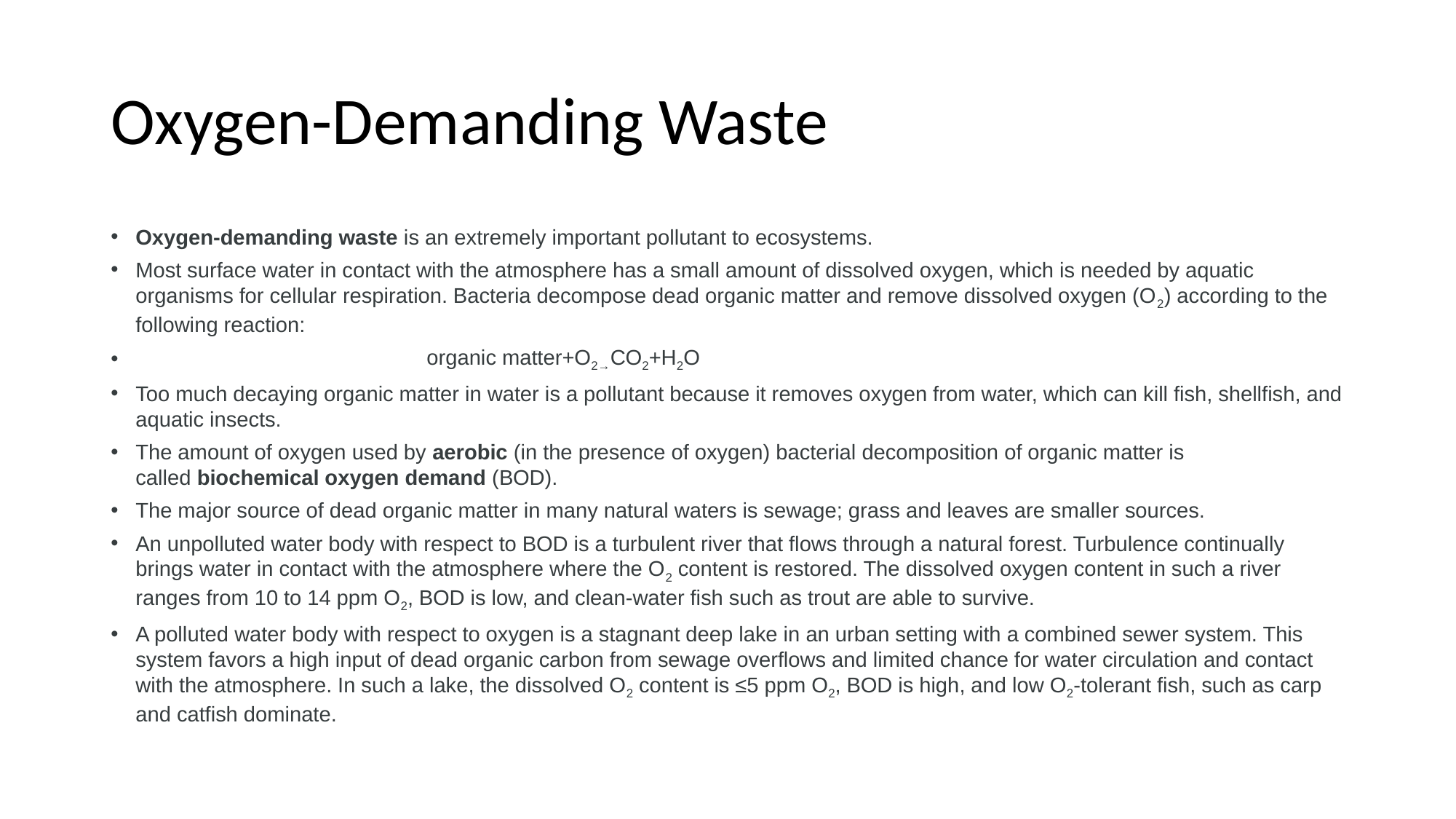

# Oxygen-Demanding Waste
Oxygen-demanding waste is an extremely important pollutant to ecosystems.
Most surface water in contact with the atmosphere has a small amount of dissolved oxygen, which is needed by aquatic organisms for cellular respiration. Bacteria decompose dead organic matter and remove dissolved oxygen (O2) according to the following reaction:
                                                  organic matter+O2→CO2+H2O
Too much decaying organic matter in water is a pollutant because it removes oxygen from water, which can kill fish, shellfish, and aquatic insects.
The amount of oxygen used by aerobic (in the presence of oxygen) bacterial decomposition of organic matter is called biochemical oxygen demand (BOD).
The major source of dead organic matter in many natural waters is sewage; grass and leaves are smaller sources.
An unpolluted water body with respect to BOD is a turbulent river that flows through a natural forest. Turbulence continually brings water in contact with the atmosphere where the O2 content is restored. The dissolved oxygen content in such a river ranges from 10 to 14 ppm O2, BOD is low, and clean-water fish such as trout are able to survive.
A polluted water body with respect to oxygen is a stagnant deep lake in an urban setting with a combined sewer system. This system favors a high input of dead organic carbon from sewage overflows and limited chance for water circulation and contact with the atmosphere. In such a lake, the dissolved O2 content is ≤5 ppm O2, BOD is high, and low O2-tolerant fish, such as carp and catfish dominate.